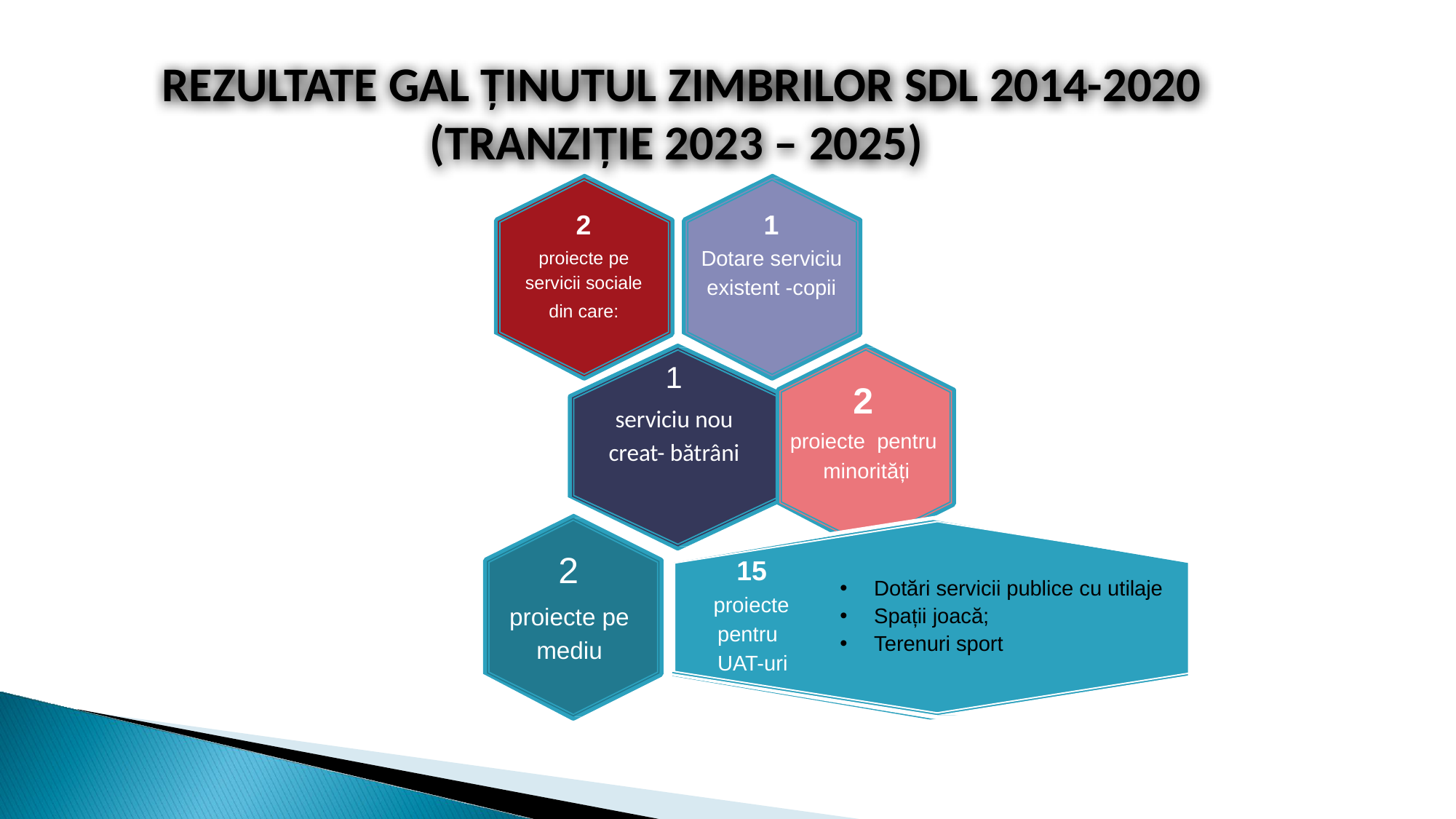

REZULTATE GAL ȚINUTUL ZIMBRILOR SDL 2014-2020
(TRANZIȚIE 2023 – 2025)

2
proiecte pe servicii sociale
din care:
1
Dotare serviciu existent -copii

1
serviciu nou creat- bătrâni
2
proiecte  pentru  minorități

 2
15
proiecte pentru UAT-uri
Dotări servicii publice cu utilaje
Spații joacă;
Terenuri sport

proiecte pe mediu